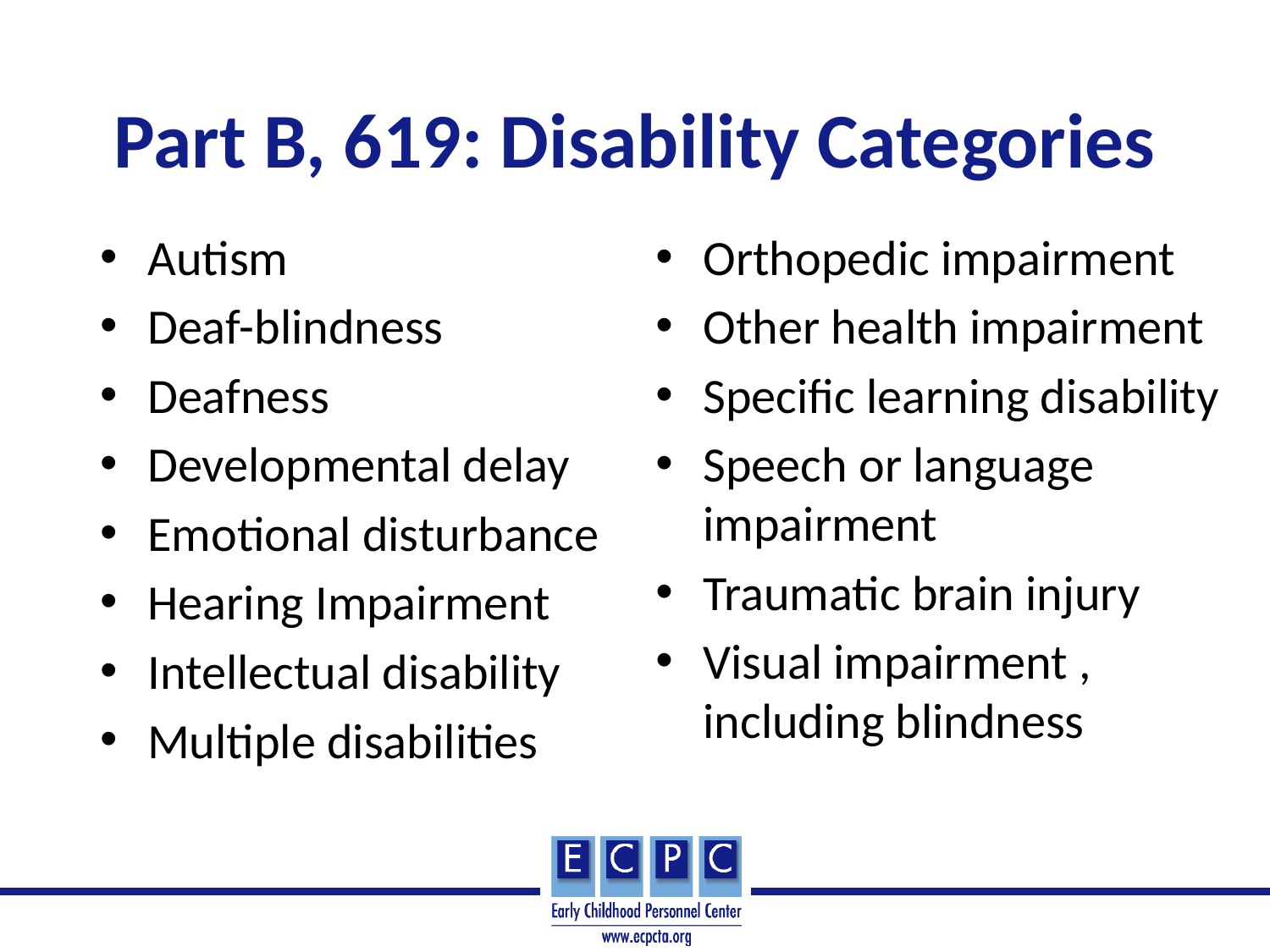

# Part B, 619: Disability Categories
Autism
Deaf-blindness
Deafness
Developmental delay
Emotional disturbance
Hearing Impairment
Intellectual disability
Multiple disabilities

Orthopedic impairment
Other health impairment
Specific learning disability
Speech or language impairment
Traumatic brain injury
Visual impairment , including blindness